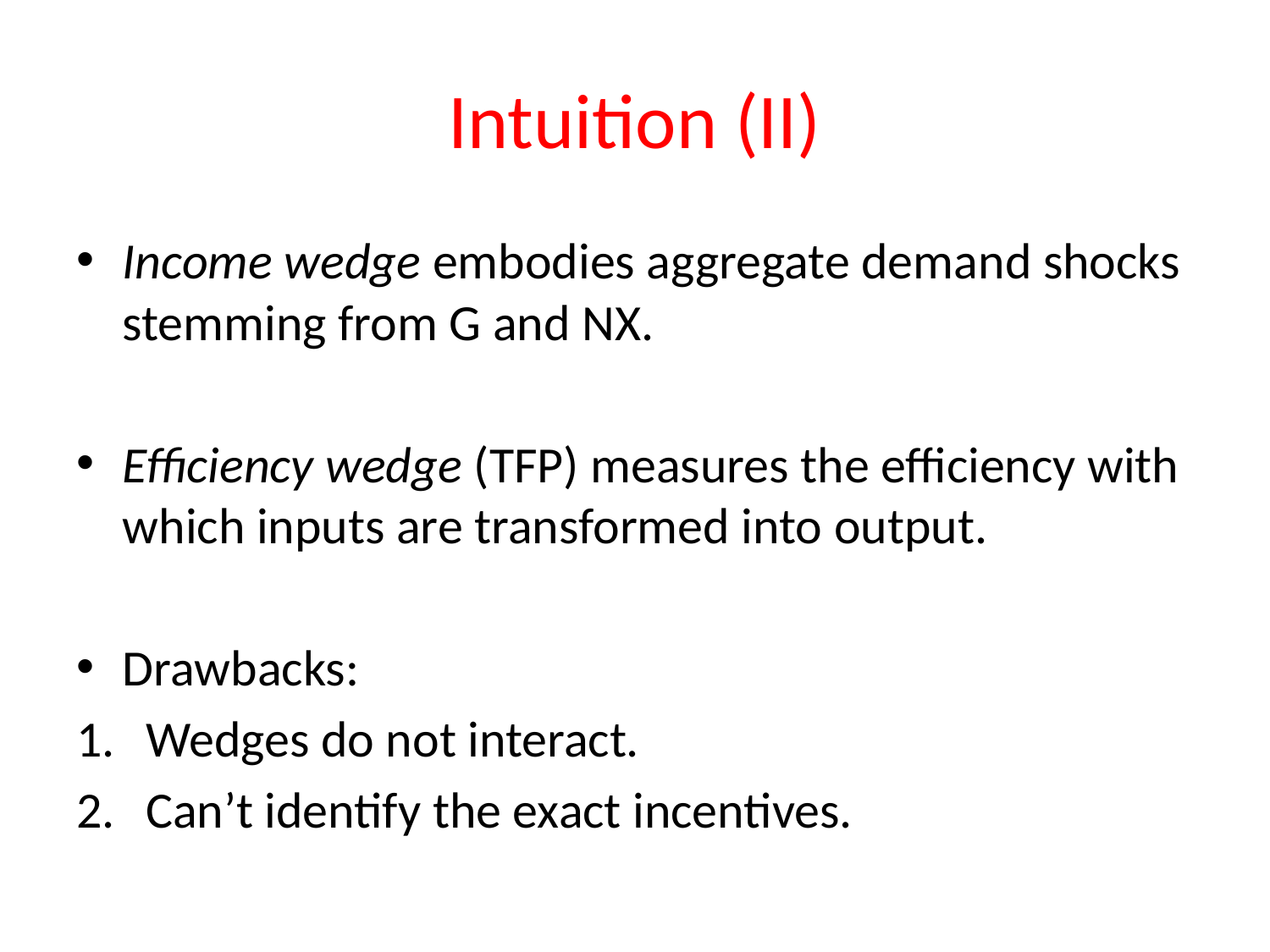

# Intuition (II)
Income wedge embodies aggregate demand shocks stemming from G and NX.

Efficiency wedge (TFP) measures the efficiency with which inputs are transformed into output.

Drawbacks:
Wedges do not interact.
Can’t identify the exact incentives.